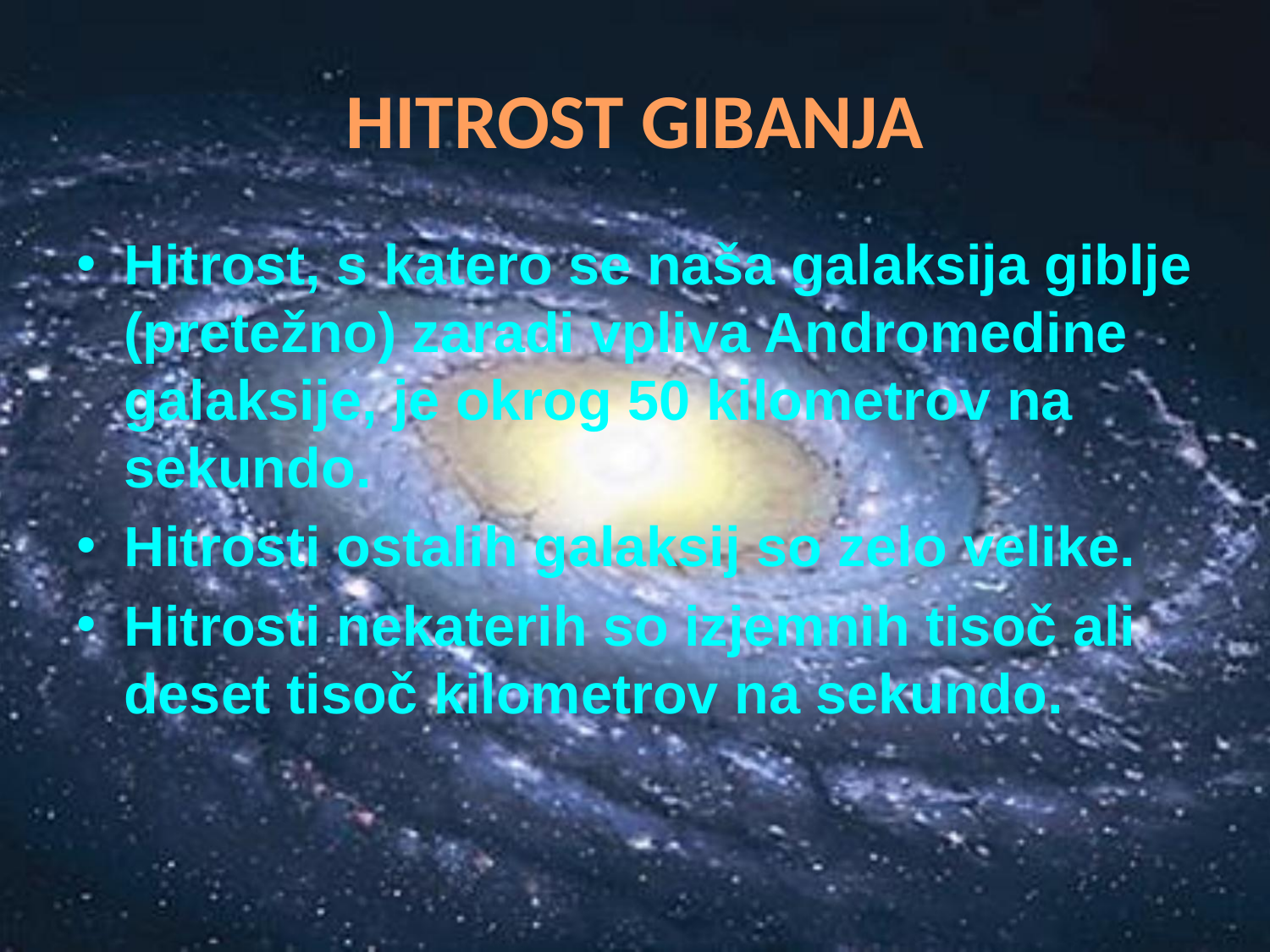

# HITROST GIBANJA
Hitrost, s katero se naša galaksija giblje (pretežno) zaradi vpliva Andromedine galaksije, je okrog 50 kilometrov na sekundo.
Hitrosti ostalih galaksij so zelo velike.
Hitrosti nekaterih so izjemnih tisoč ali deset tisoč kilometrov na sekundo.